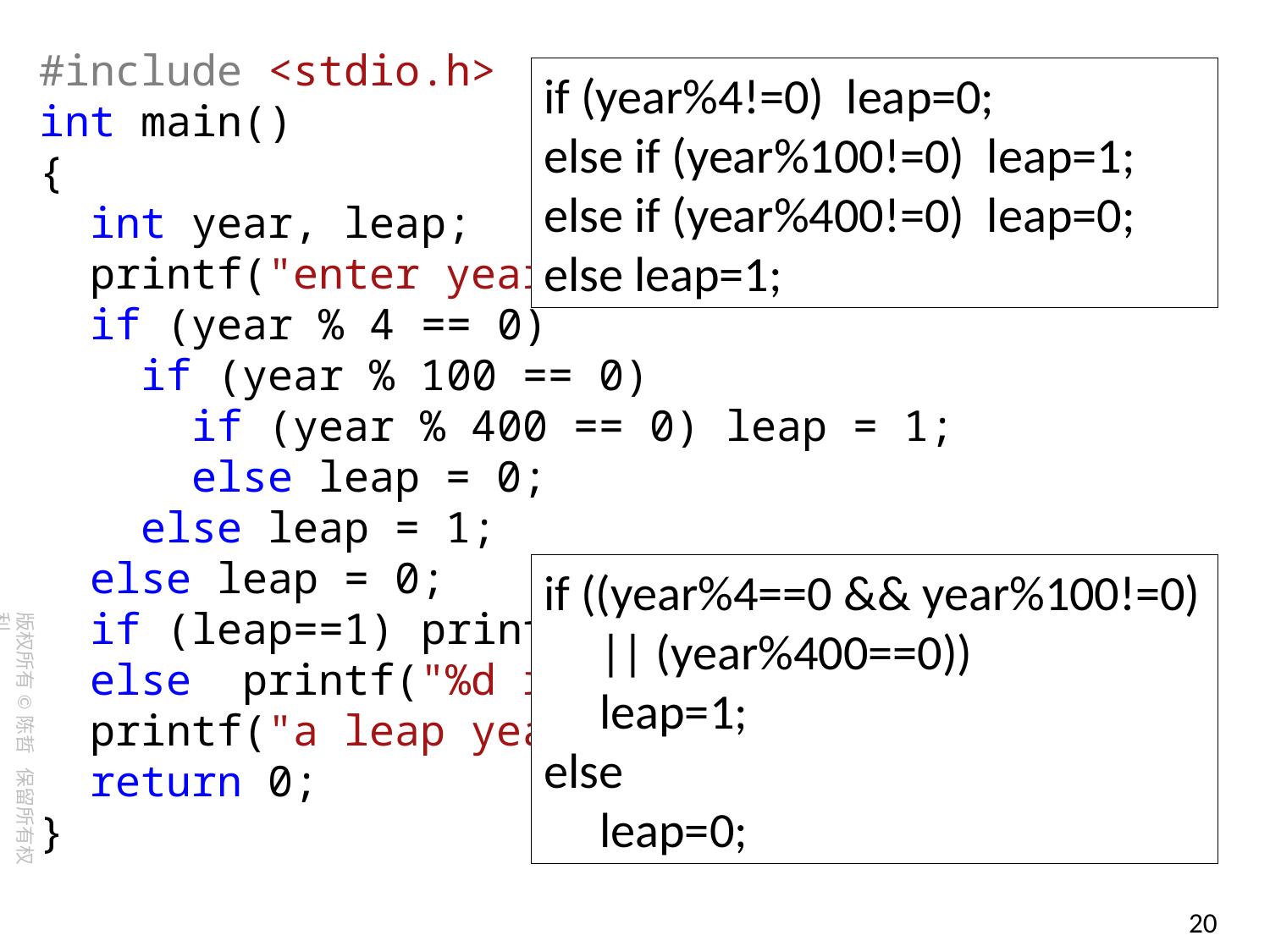

#include <stdio.h>
int main()
{
  int year, leap;
  printf("enter year:"); scanf("%d", &year);
  if (year % 4 == 0)
    if (year % 100 == 0)
      if (year % 400 == 0) leap = 1;
      else leap = 0;
    else leap = 1;
  else leap = 0;
  if (leap==1) printf("%d is ", year);
  else  printf("%d is not ", year);
  printf("a leap year.\n");
  return 0;
}
if (year%4!=0)  leap=0;
else if (year%100!=0)  leap=1;
else if (year%400!=0)  leap=0;
else leap=1;
if ((year%4==0 && year%100!=0)
     || (year%400==0))
     leap=1;
else
     leap=0;
20